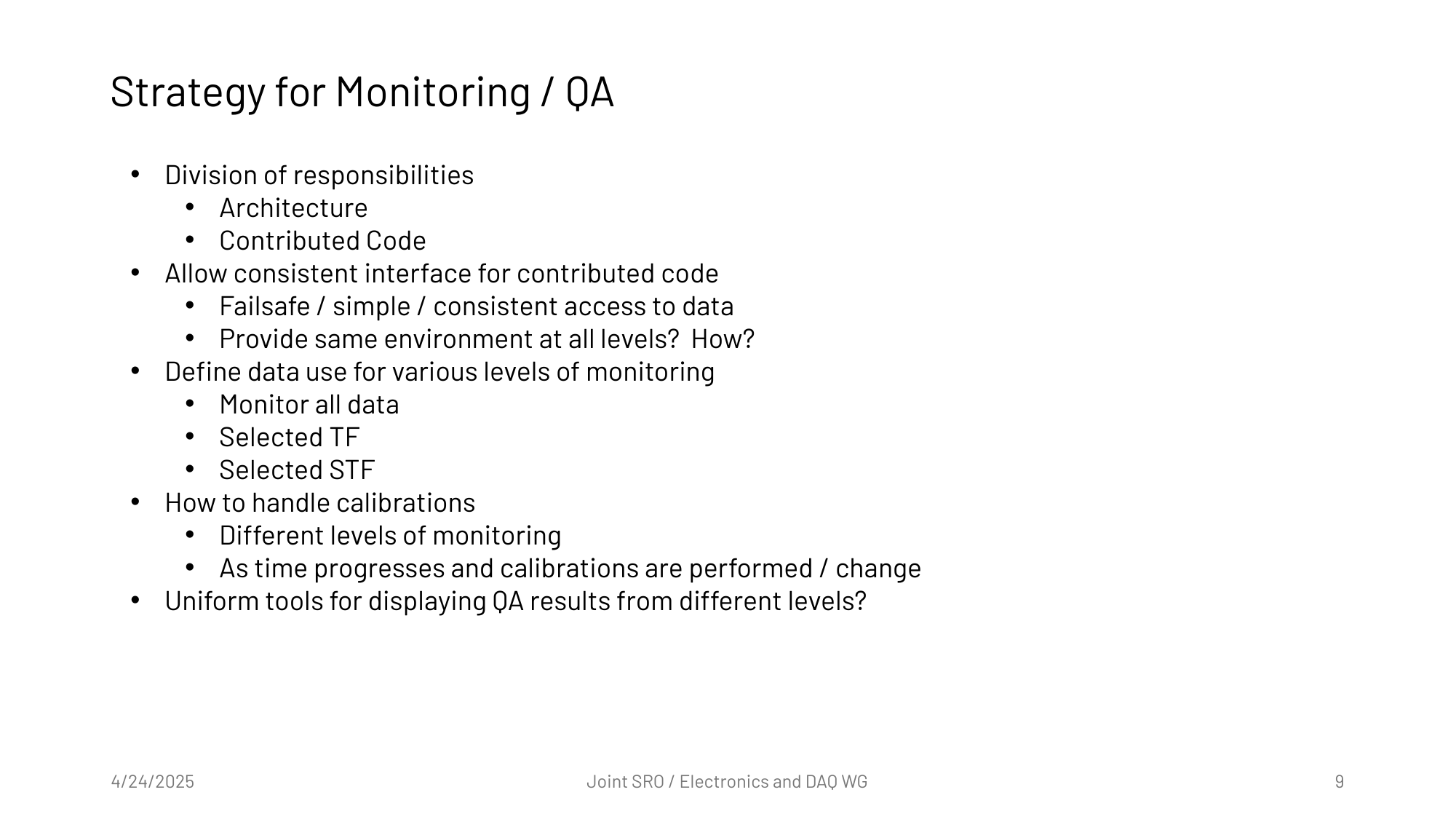

Strategy for Monitoring / QA
Division of responsibilities
Architecture
Contributed Code
Allow consistent interface for contributed code
Failsafe / simple / consistent access to data
Provide same environment at all levels?  How?
Define data use for various levels of monitoring
Monitor all data
Selected TF
Selected STF
How to handle calibrations
Different levels of monitoring
As time progresses and calibrations are performed / change
Uniform tools for displaying QA results from different levels?

4/24/2025
Joint SRO / Electronics and DAQ WG
9